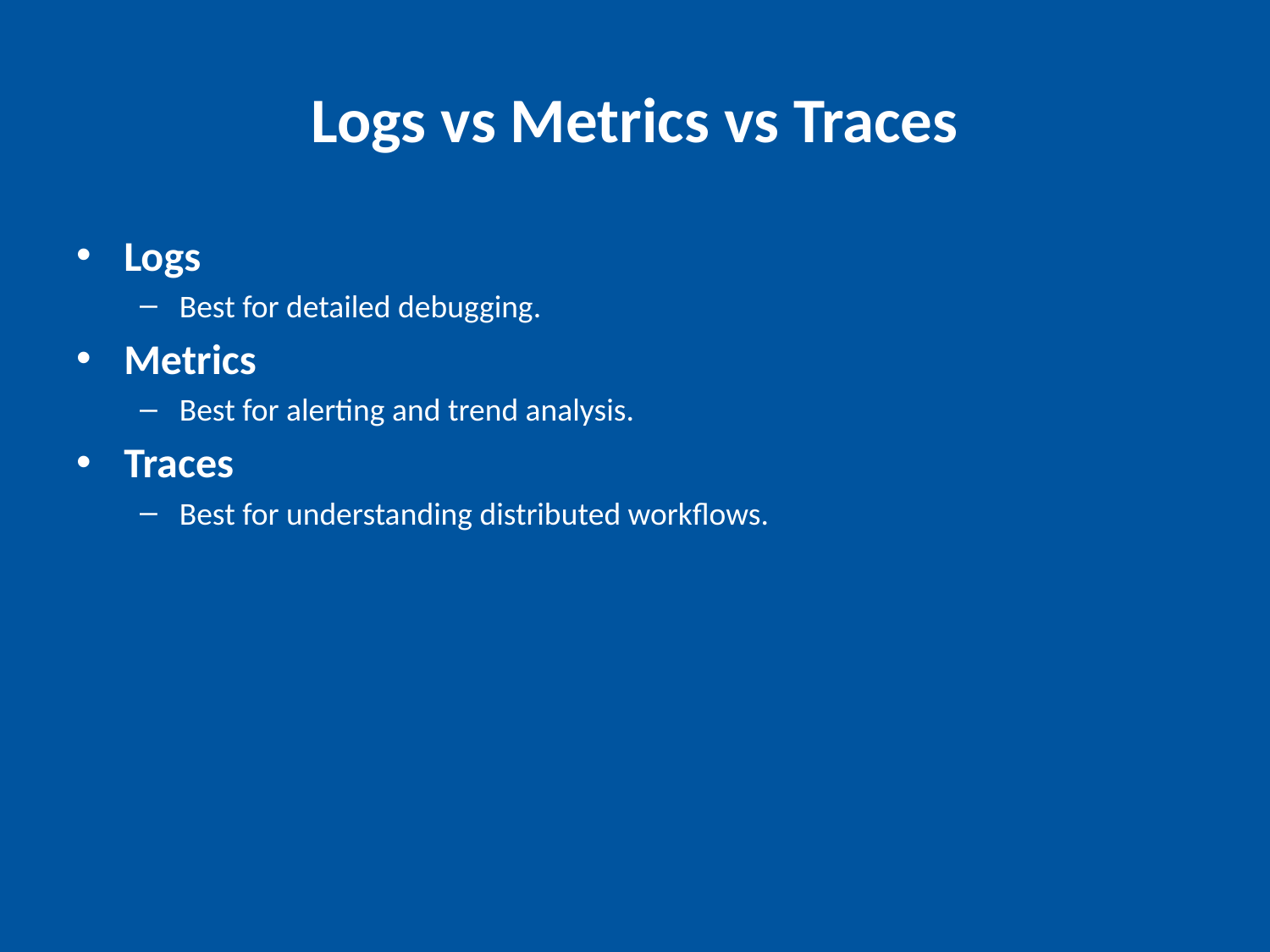

# Logs vs Metrics vs Traces
Logs
Best for detailed debugging.
Metrics
Best for alerting and trend analysis.
Traces
Best for understanding distributed workflows.